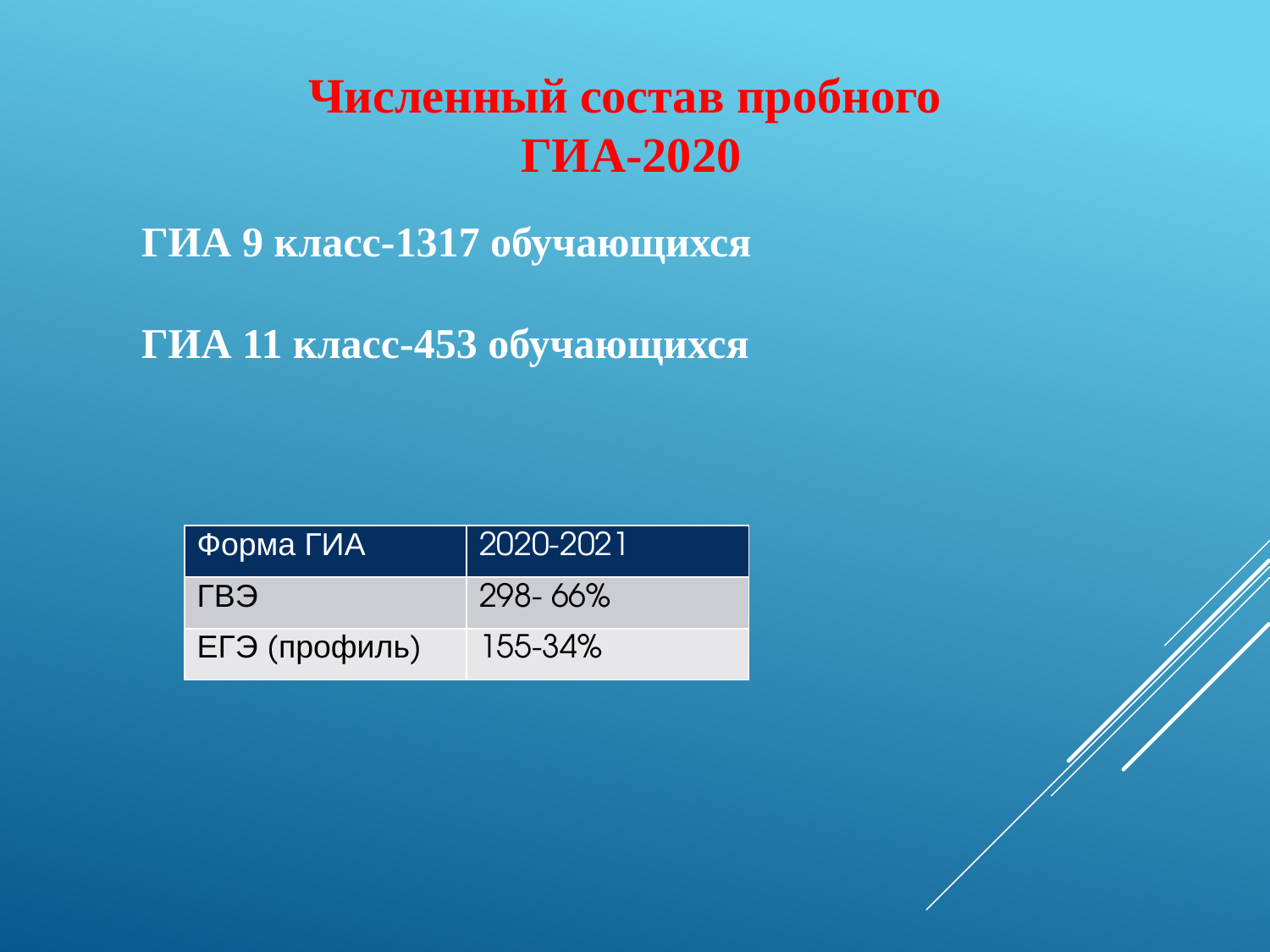

Численный состав пробного
 ГИА-2020
ГИА 9 класс-1317 обучающихся

ГИА 11 класс-453 обучающихся

| Форма ГИА | 2020-2021 |
| --- | --- |
| ГВЭ | 298- 66% |
| ЕГЭ (профиль) | 155-34% |